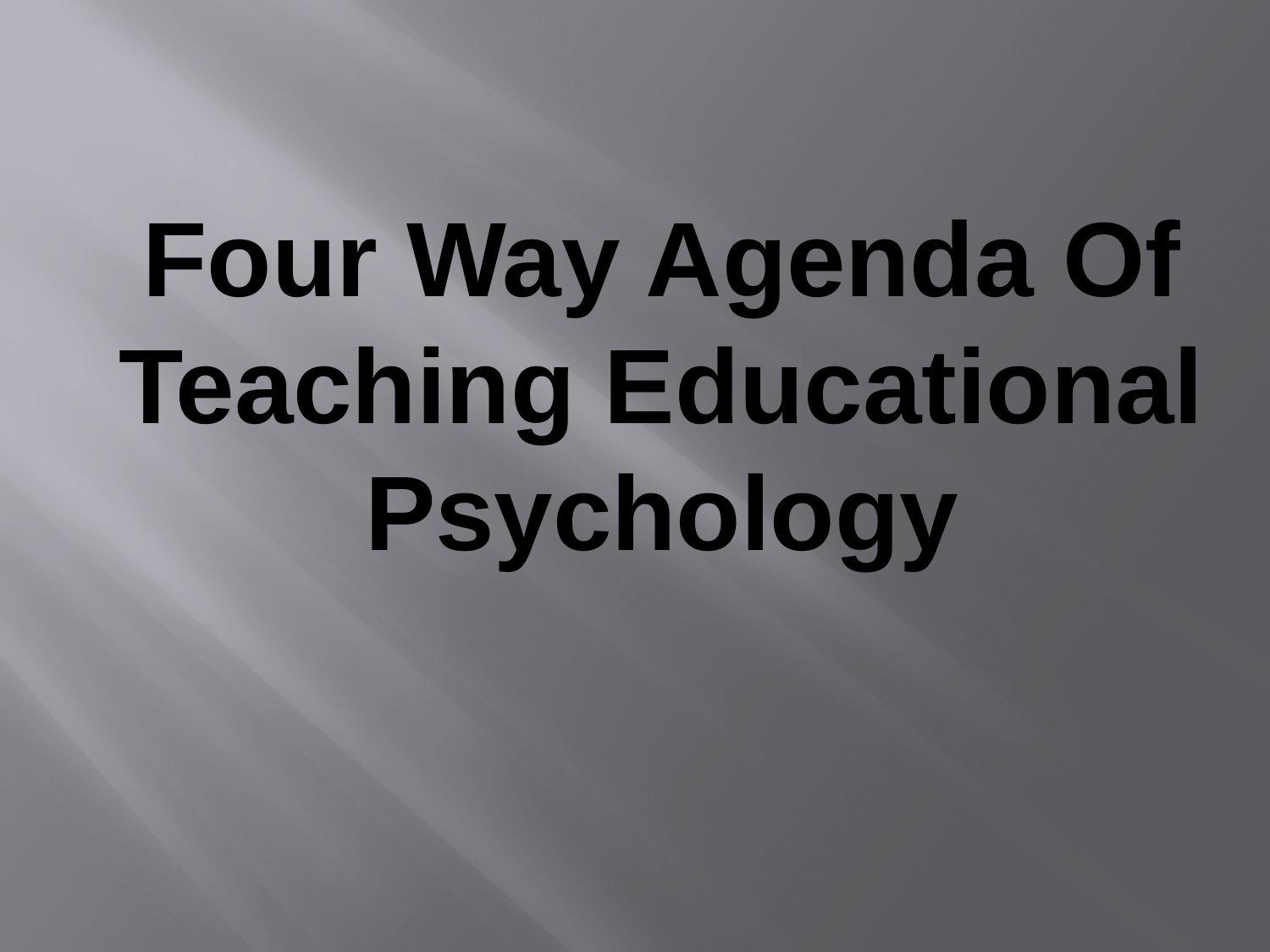

# Four Way Agenda Of Teaching Educational Psychology